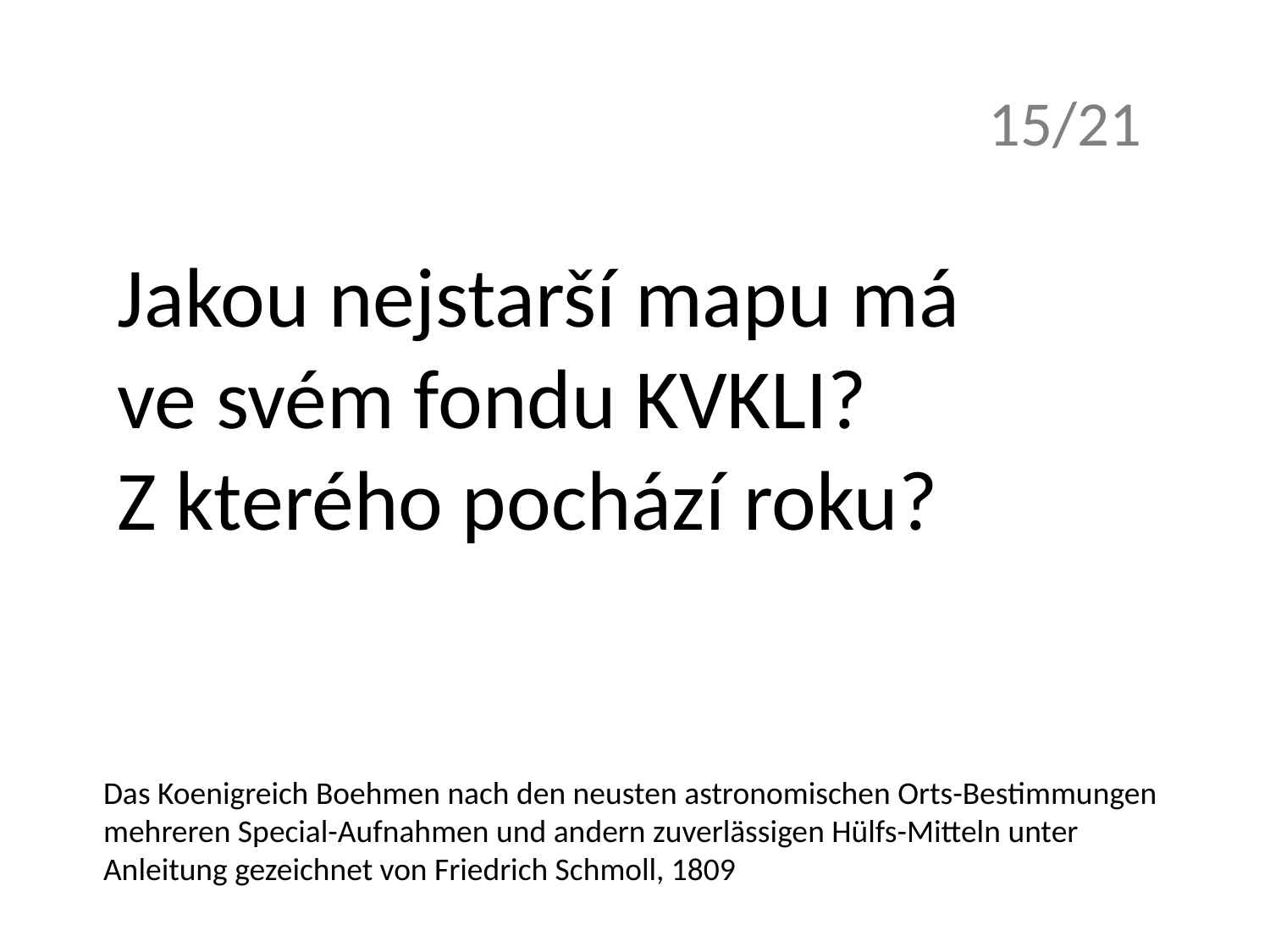

15/21
Jakou nejstarší mapu má
ve svém fondu KVKLI? Z kterého pochází roku?
Das Koenigreich Boehmen nach den neusten astronomischen Orts-Bestimmungen
mehreren Special-Aufnahmen und andern zuverlässigen Hülfs-Mitteln unter
Anleitung gezeichnet von Friedrich Schmoll, 1809